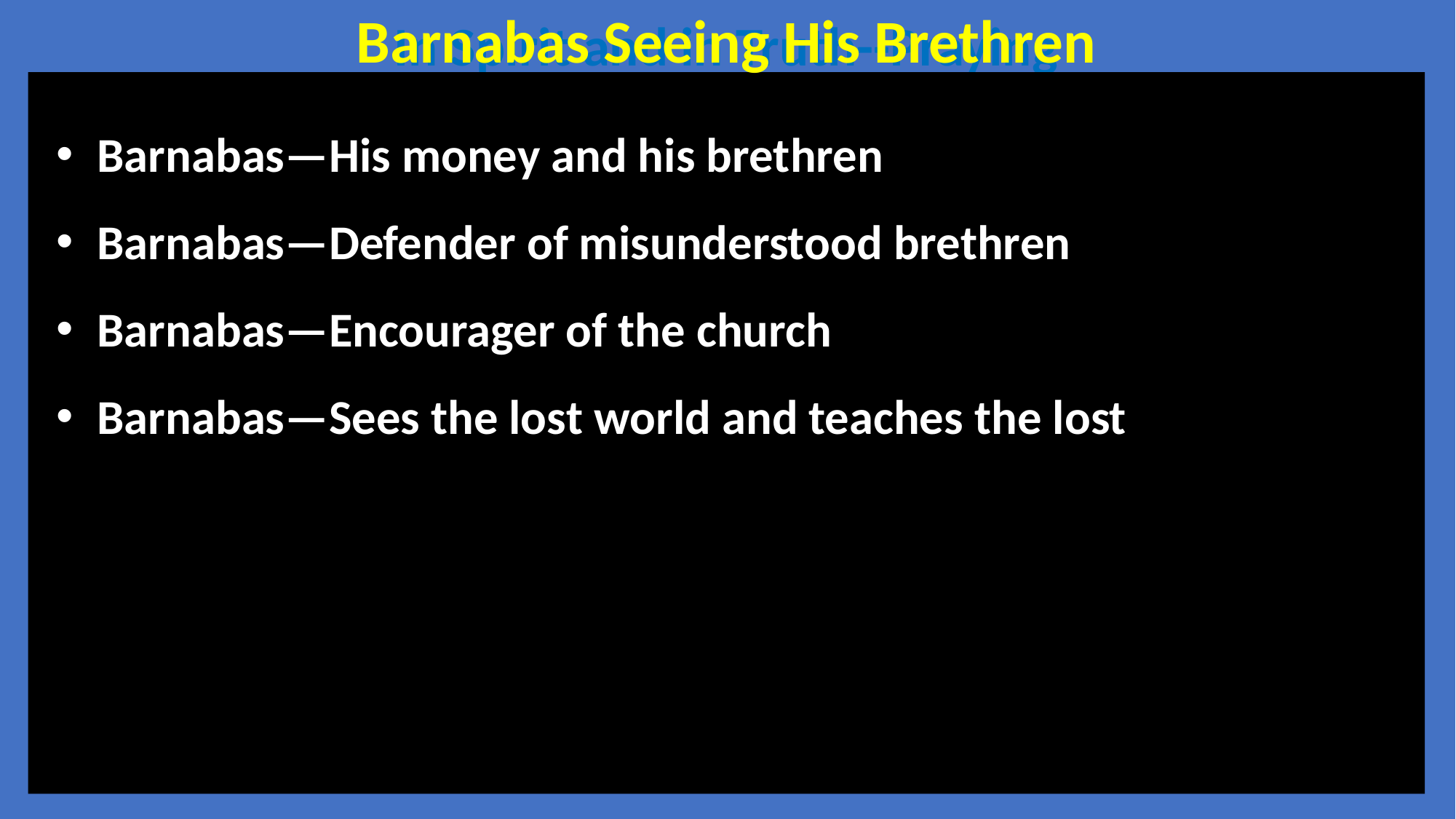

Barnabas Seeing His Brethren
In Spirit and in Truth--Praying

Barnabas—His money and his brethren
Barnabas—Defender of misunderstood brethren
Barnabas—Encourager of the church
Barnabas—Sees the lost world and teaches the lost